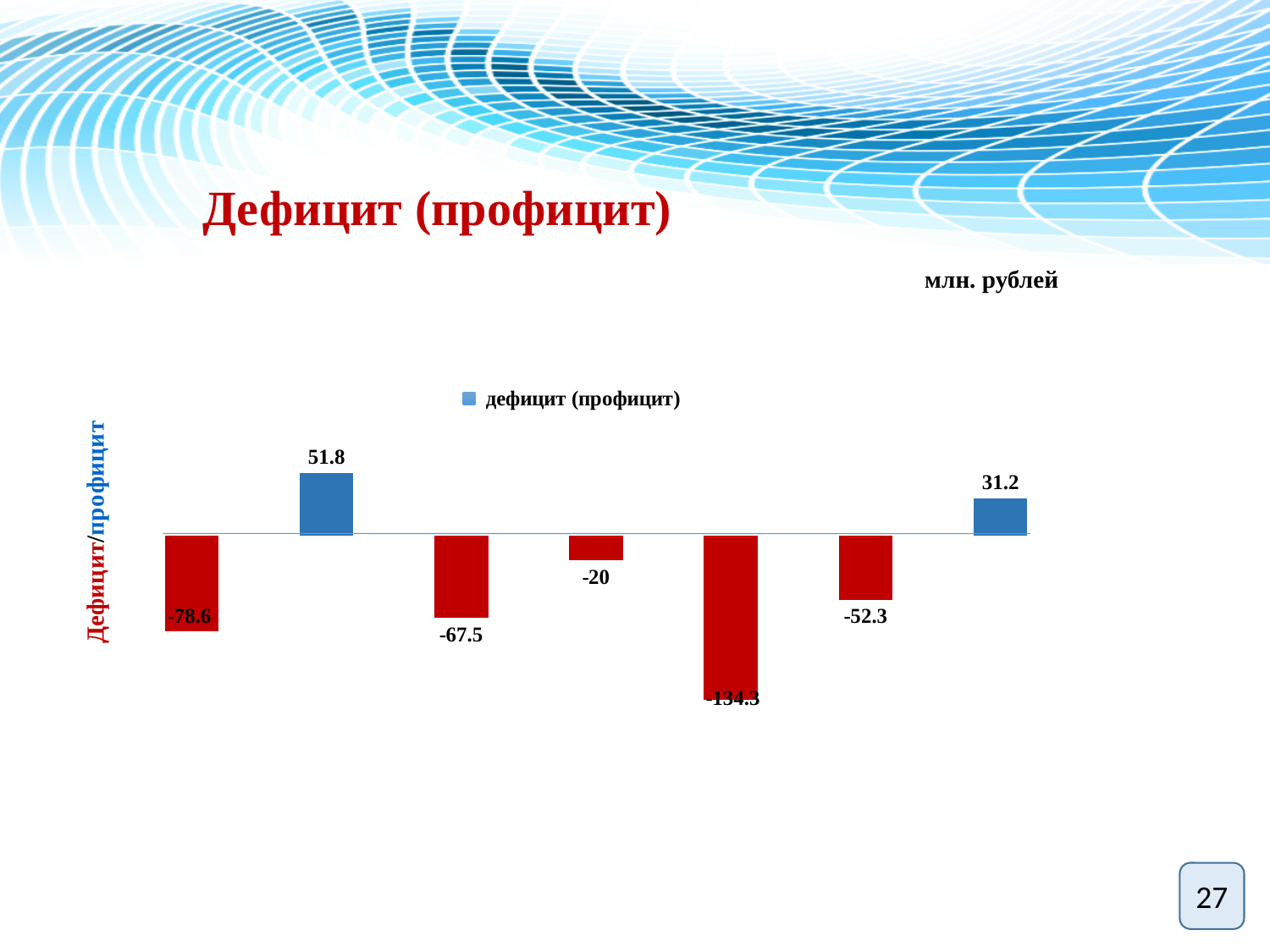

# Дефицит (профицит)
млн. рублей

### Chart

| Category |  дефицит (профицит) |
|---|---|
| 2010 | -78.6 |
| 2011 | 51.8 |
| 2012 | -67.5 |
| 2013 | -20.0 |
| 2014 | -134.3 |
| 2015 | -52.3 |
| 2016 | 31.2 |
27